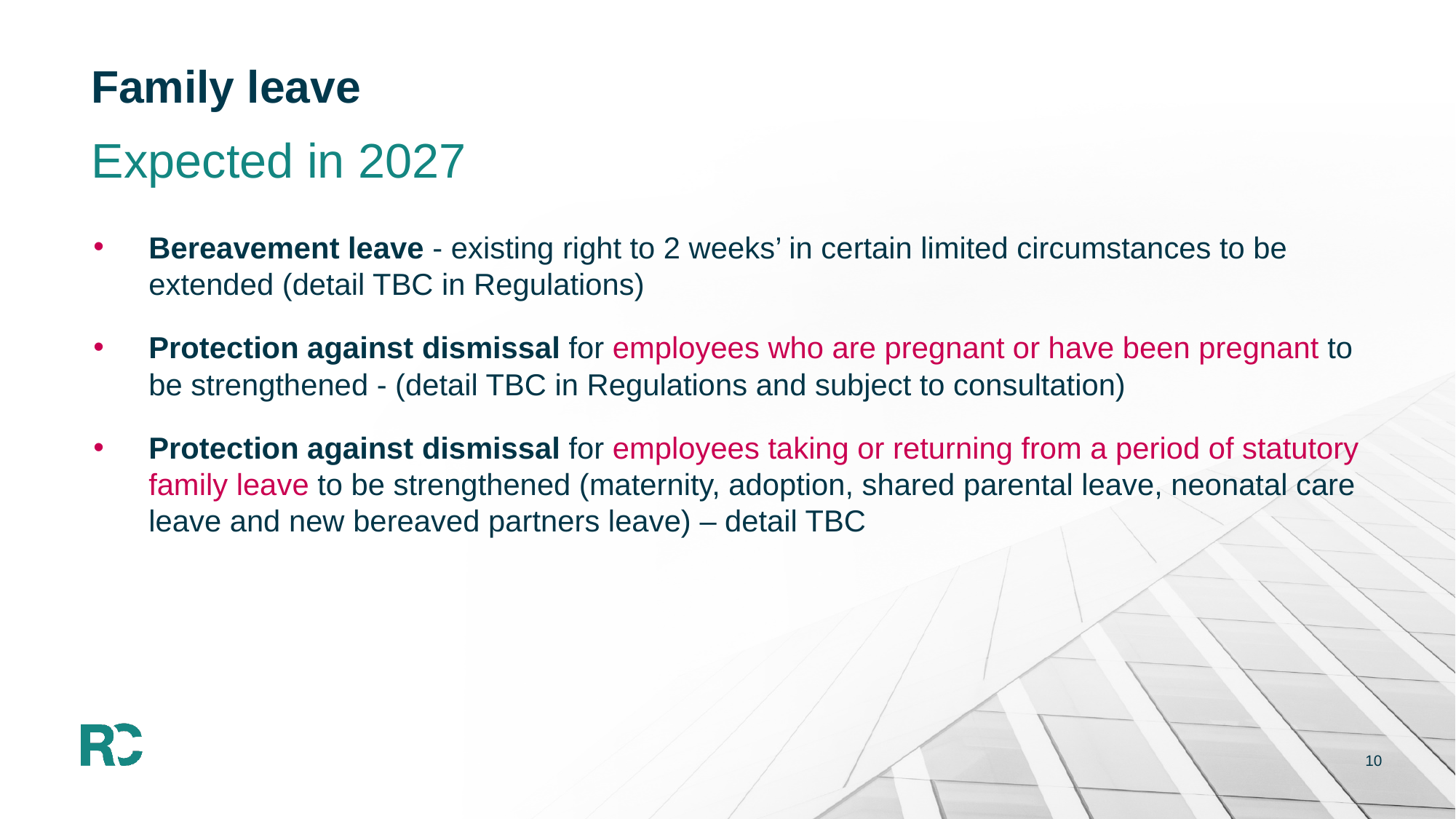

# Family leave
Expected in 2027
Bereavement leave - existing right to 2 weeks’ in certain limited circumstances to be extended (detail TBC in Regulations)
Protection against dismissal for employees who are pregnant or have been pregnant to be strengthened - (detail TBC in Regulations and subject to consultation)
Protection against dismissal for employees taking or returning from a period of statutory family leave to be strengthened (maternity, adoption, shared parental leave, neonatal care leave and new bereaved partners leave) – detail TBC

10